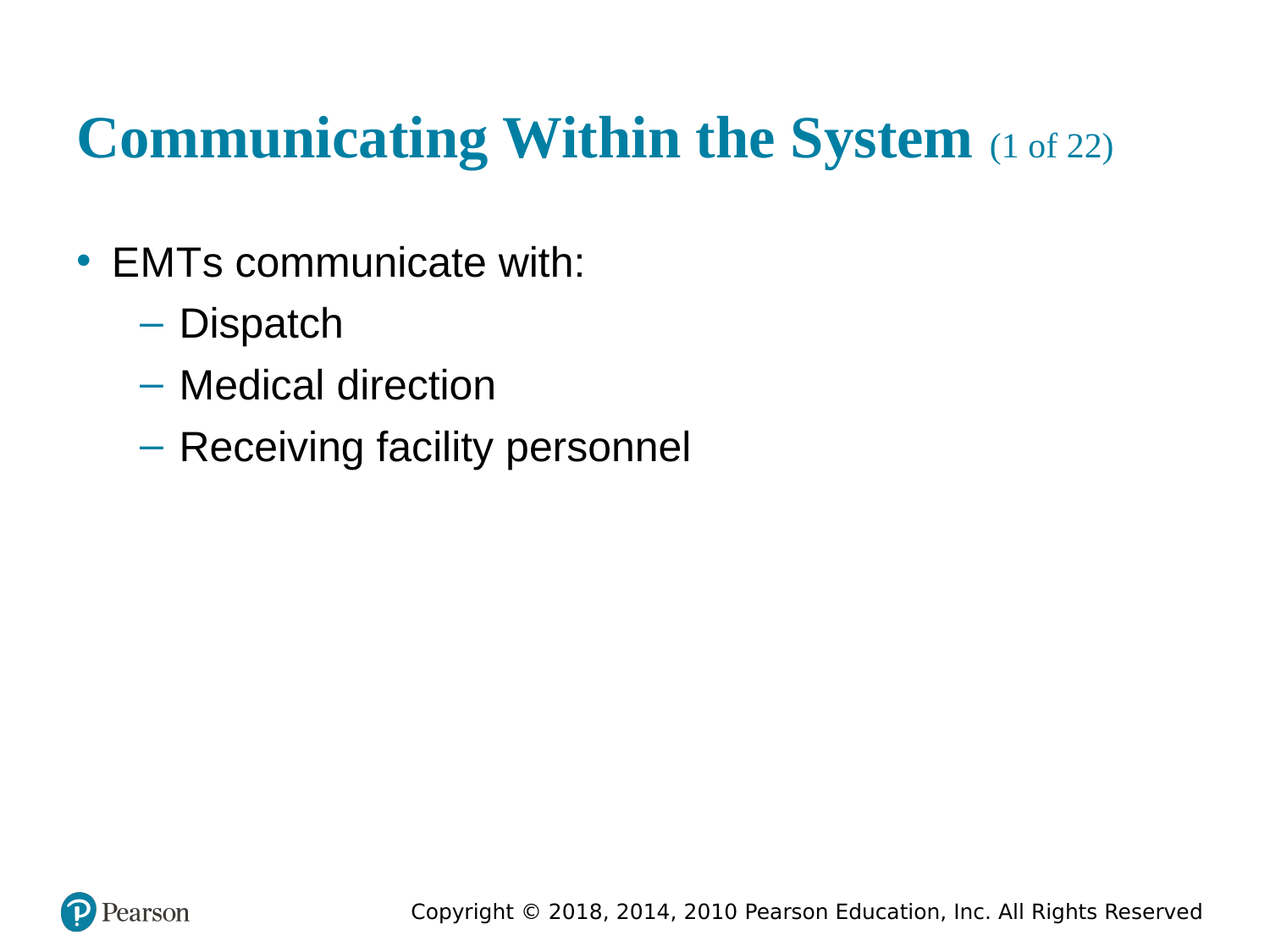

# Communicating Within the System (1 of 22)
E M T s communicate with:
Dispatch
Medical direction
Receiving facility personnel